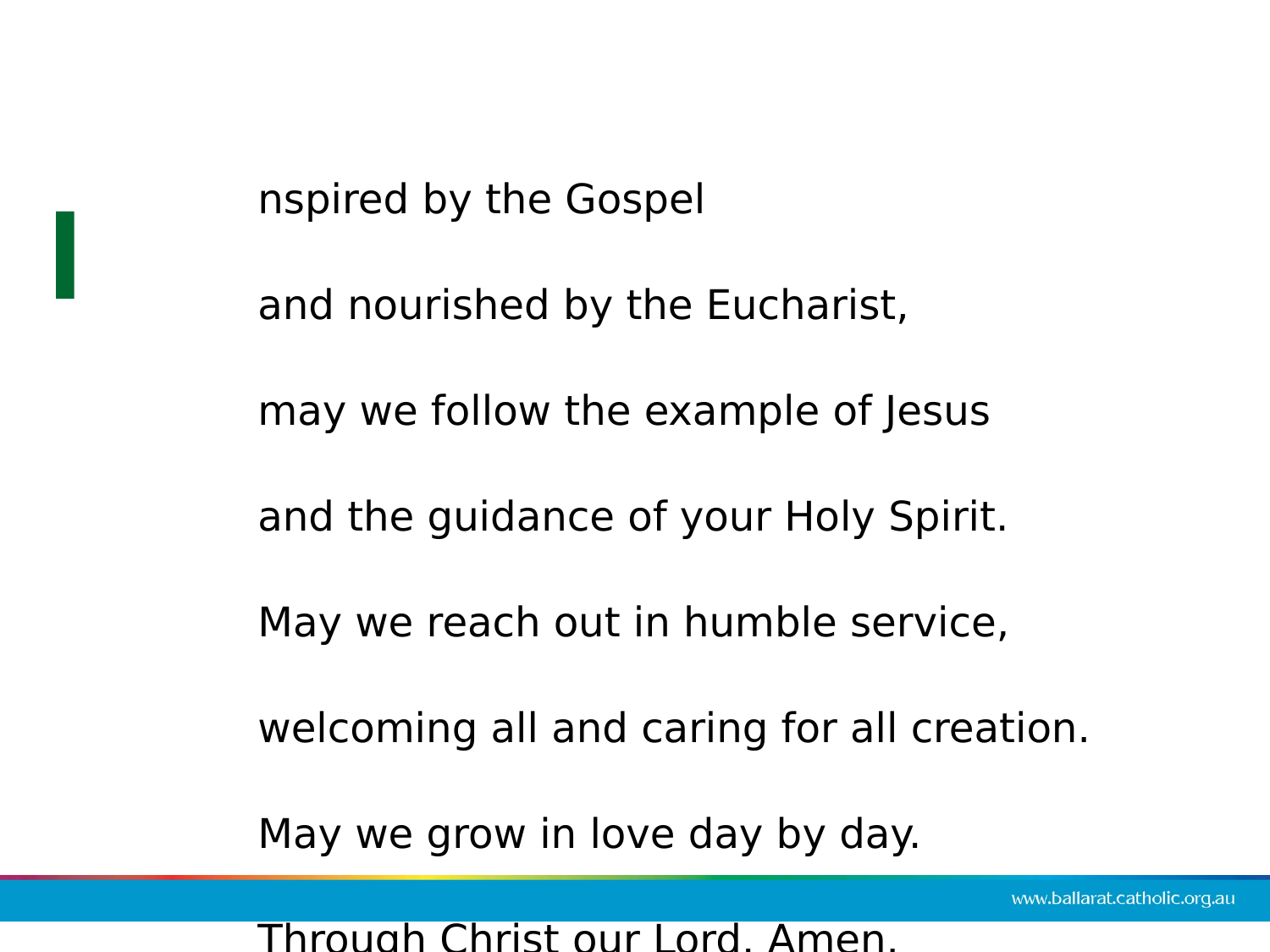

nspired by the Gospel
and nourished by the Eucharist,
may we follow the example of Jesus
and the guidance of your Holy Spirit.
May we reach out in humble service,
welcoming all and caring for all creation.
May we grow in love day by day.
Through Christ our Lord. Amen.

I